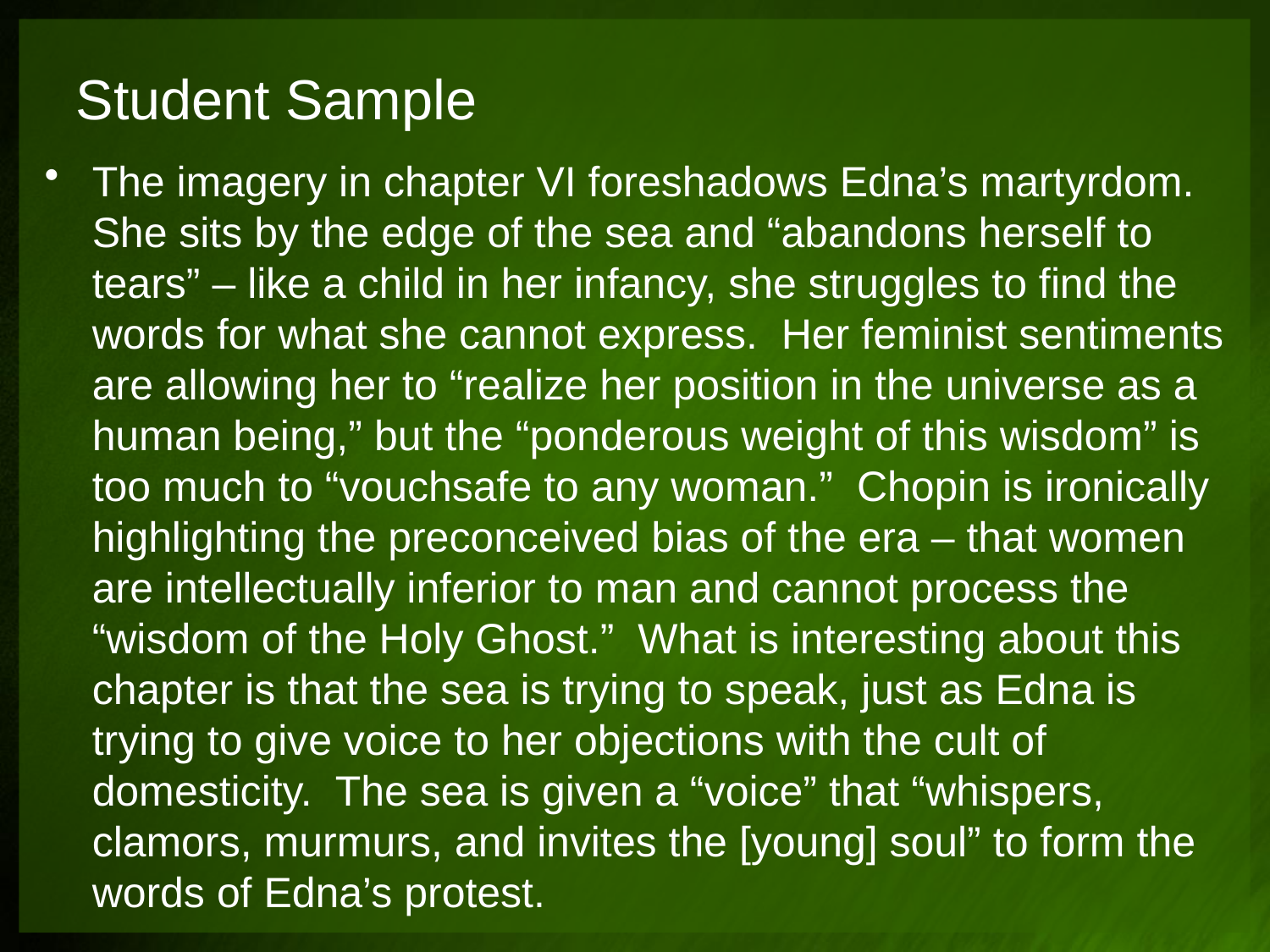

# Student Sample
The imagery in chapter VI foreshadows Edna’s martyrdom.  She sits by the edge of the sea and “abandons herself to tears” – like a child in her infancy, she struggles to find the words for what she cannot express.  Her feminist sentiments are allowing her to “realize her position in the universe as a human being,” but the “ponderous weight of this wisdom” is too much to “vouchsafe to any woman.”  Chopin is ironically highlighting the preconceived bias of the era – that women are intellectually inferior to man and cannot process the “wisdom of the Holy Ghost.”  What is interesting about this chapter is that the sea is trying to speak, just as Edna is trying to give voice to her objections with the cult of domesticity.  The sea is given a “voice” that “whispers, clamors, murmurs, and invites the [young] soul” to form the words of Edna’s protest.